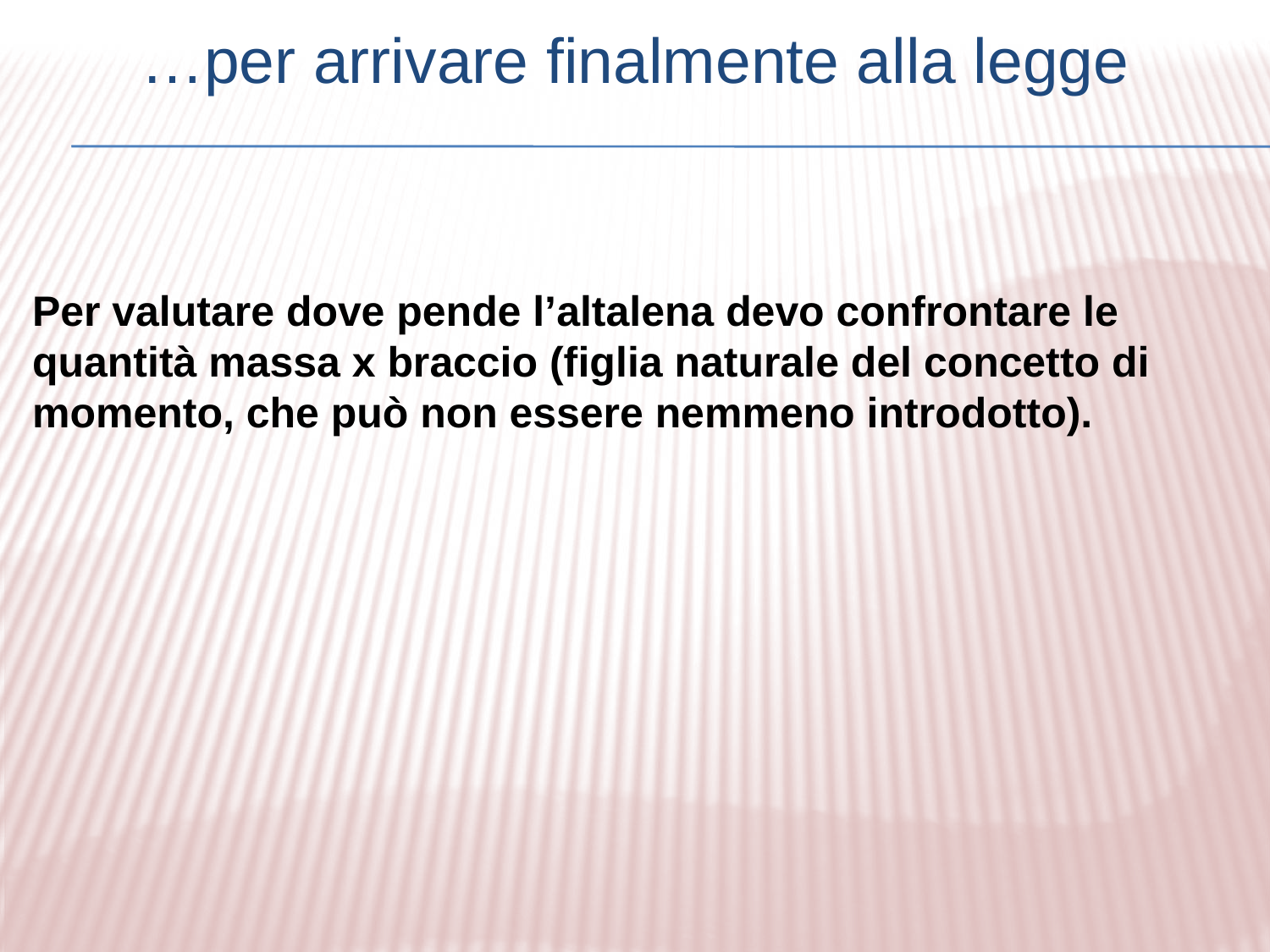

# …per arrivare finalmente alla legge
Per valutare dove pende l’altalena devo confrontare le quantità massa x braccio (figlia naturale del concetto di momento, che può non essere nemmeno introdotto).